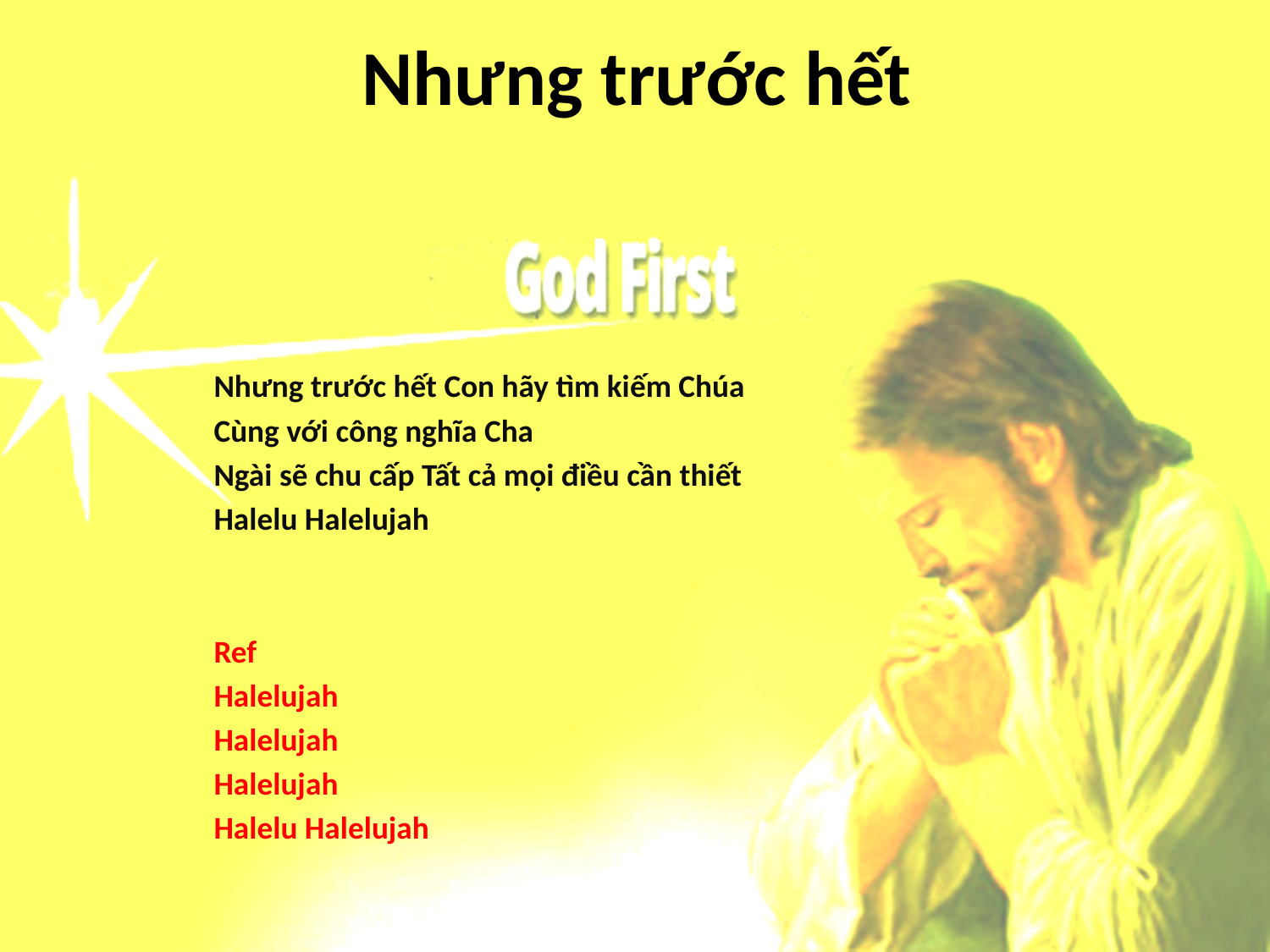

# Nhưng trước hết
Nhưng trước hết Con hãy tìm kiếm Chúa
Cùng với công nghĩa Cha
Ngài sẽ chu cấp Tất cả mọi điều cần thiết
Halelu Halelujah

Ref
Halelujah
Halelujah
Halelujah
Halelu Halelujah